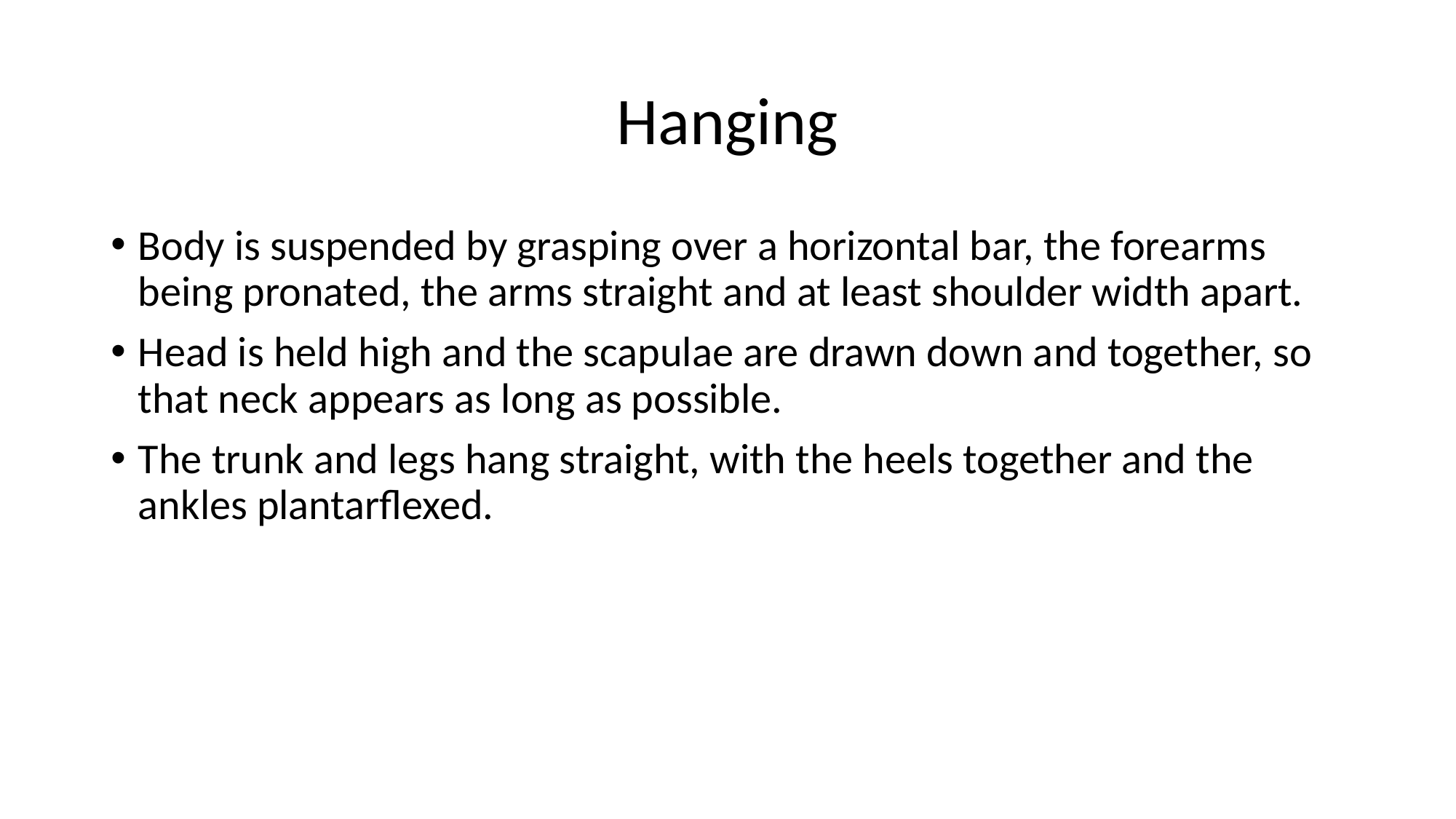

# Hanging
Body is suspended by grasping over a horizontal bar, the forearms being pronated, the arms straight and at least shoulder width apart.
Head is held high and the scapulae are drawn down and together, so that neck appears as long as possible.
The trunk and legs hang straight, with the heels together and the ankles plantarflexed.